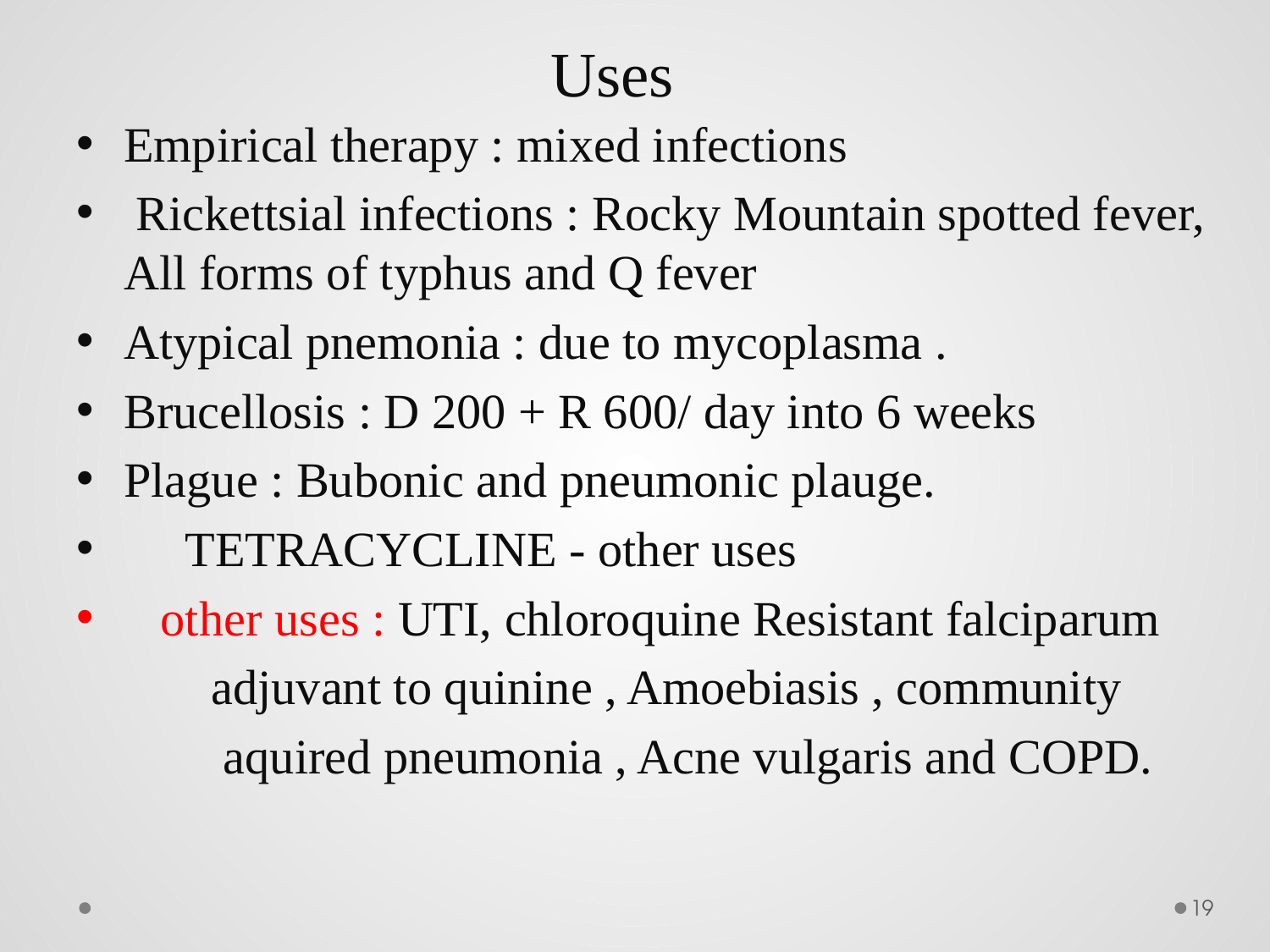

# Uses
Empirical therapy : mixed infections
 Rickettsial infections : Rocky Mountain spotted fever, All forms of typhus and Q fever
Atypical pnemonia : due to mycoplasma .
Brucellosis : D 200 + R 600/ day into 6 weeks
Plague : Bubonic and pneumonic plauge.
     TETRACYCLINE - other uses
   other uses : UTI, chloroquine Resistant falciparum
           adjuvant to quinine , Amoebiasis , community
            aquired pneumonia , Acne vulgaris and COPD.
19